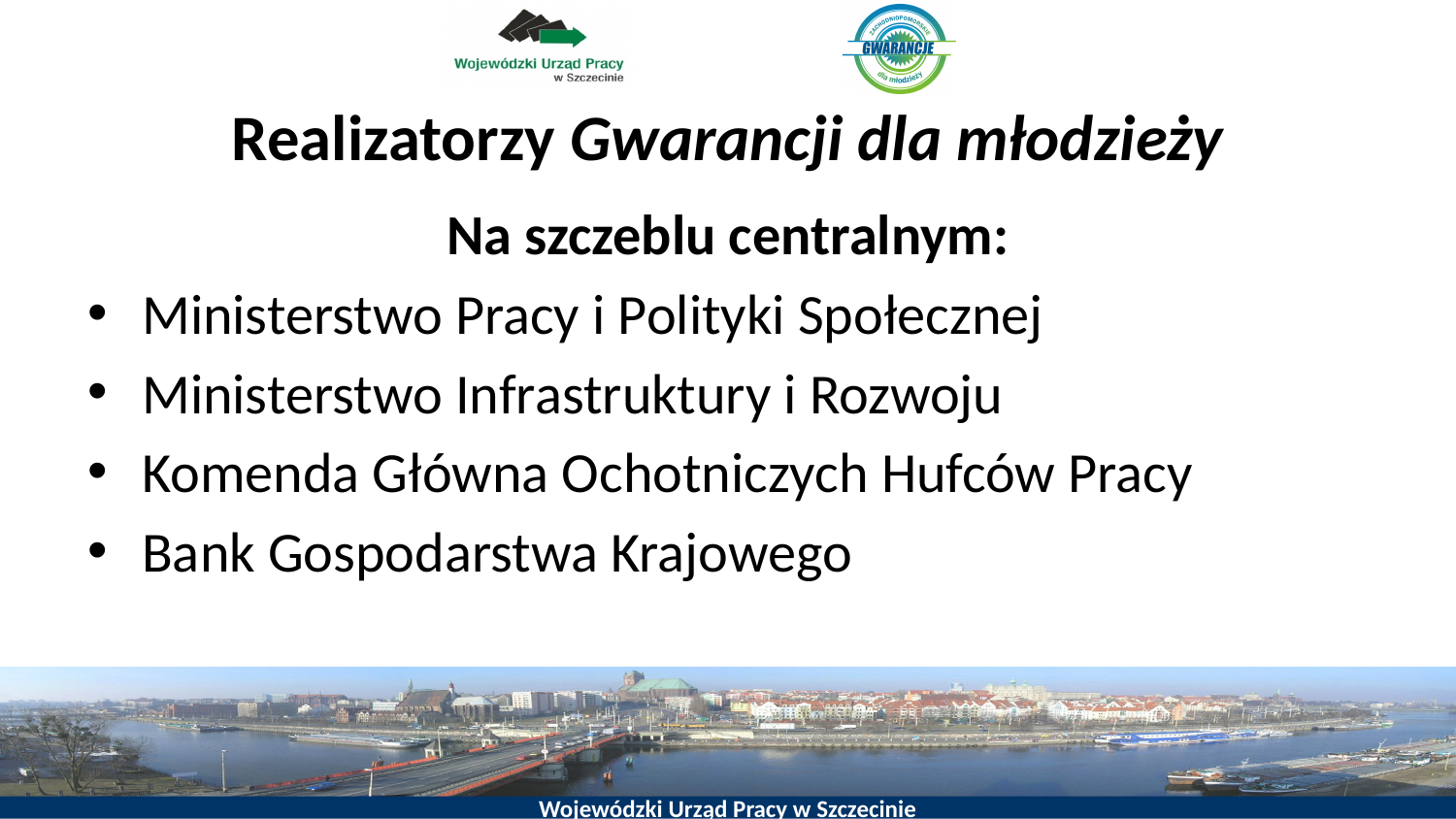

# Realizatorzy Gwarancji dla młodzieży
Na szczeblu centralnym:
Ministerstwo Pracy i Polityki Społecznej
Ministerstwo Infrastruktury i Rozwoju
Komenda Główna Ochotniczych Hufców Pracy
Bank Gospodarstwa Krajowego